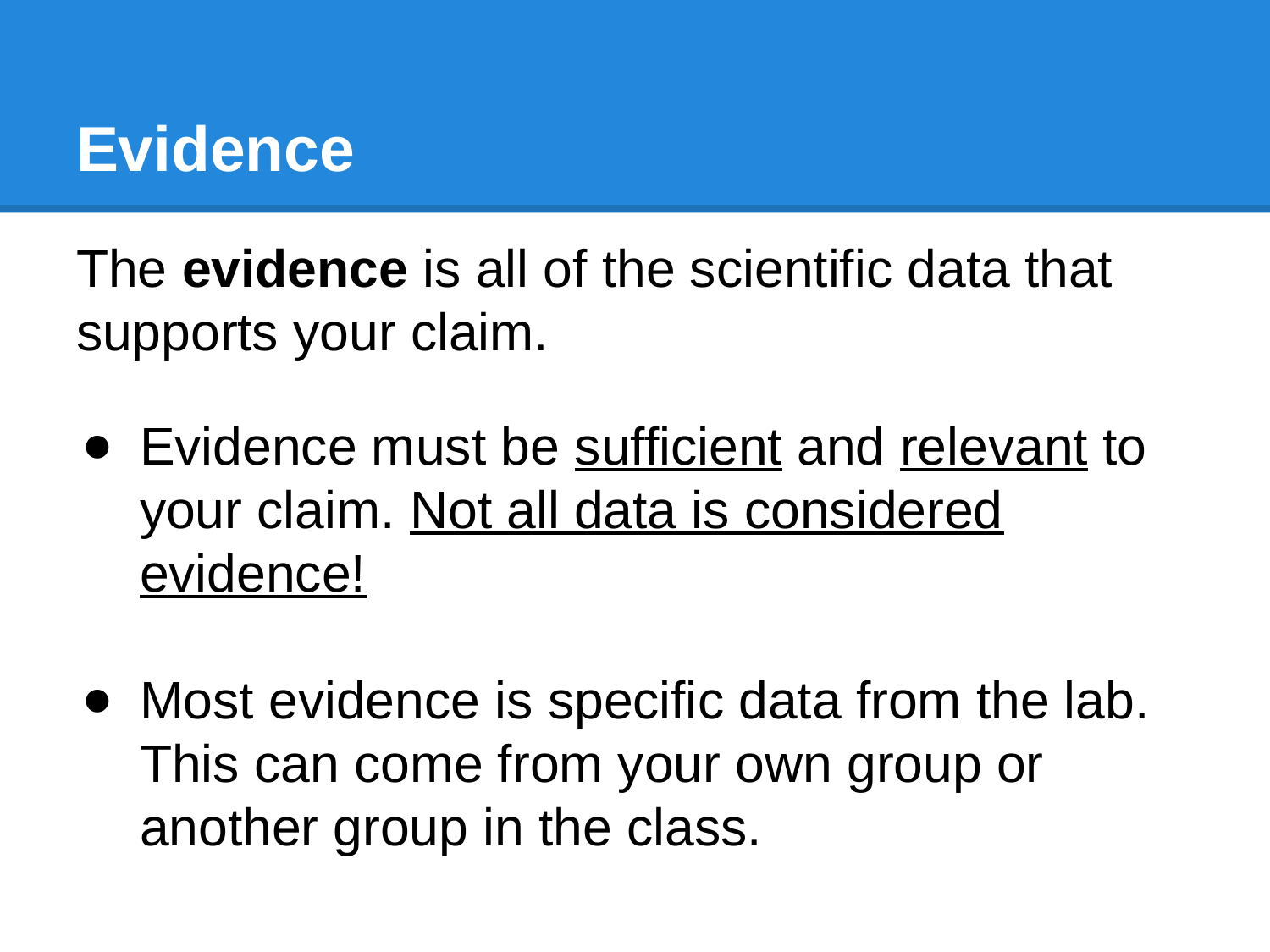

# Evidence
The evidence is all of the scientific data that supports your claim.

Evidence must be sufficient and relevant to your claim. Not all data is considered evidence!
Most evidence is specific data from the lab. This can come from your own group or another group in the class.